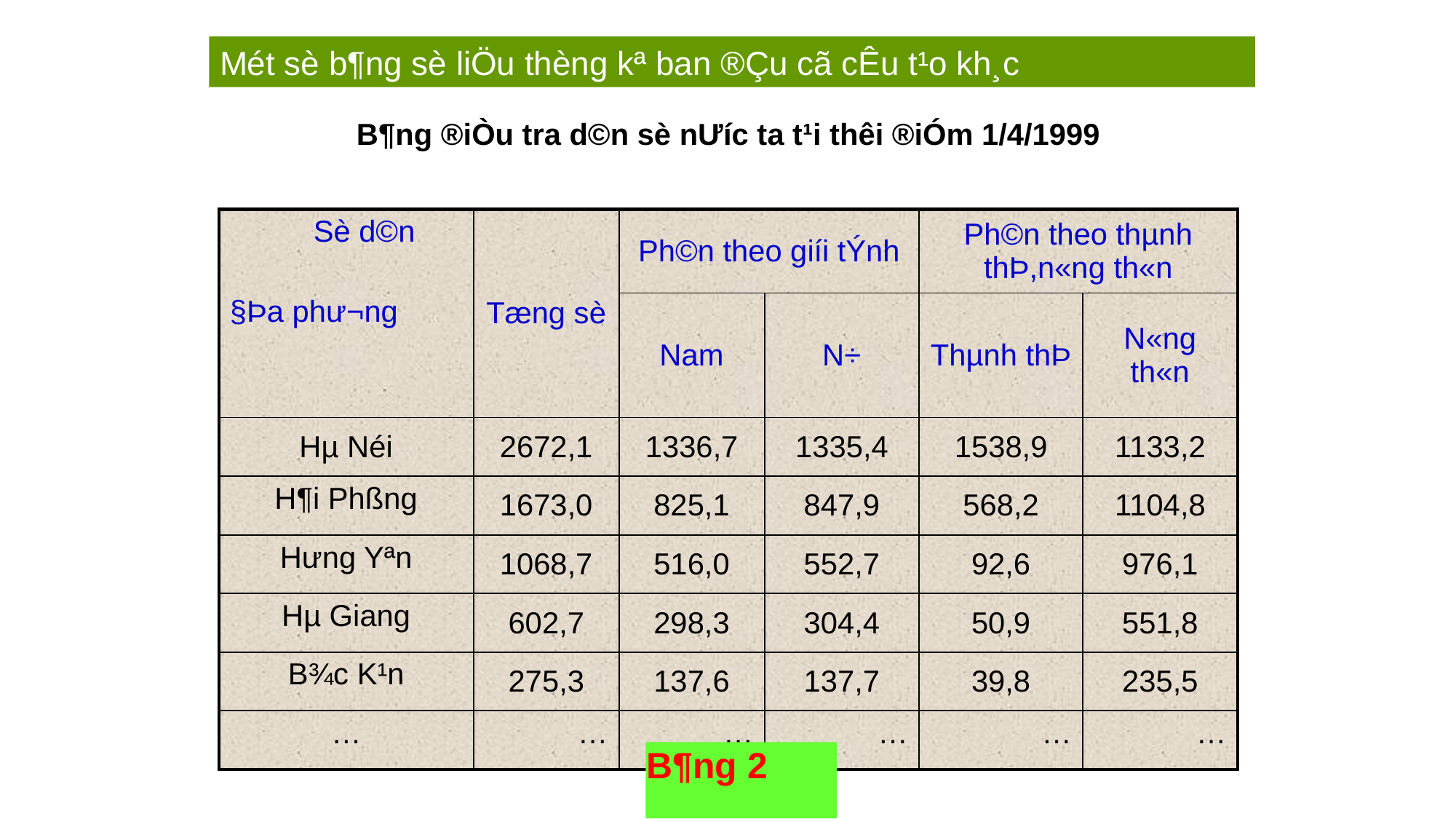

Mét sè b¶ng sè liÖu thèng kª ban ®Çu cã cÊu t¹o kh¸c
B¶ng ®iÒu tra d©n sè nƯ­íc ta t¹i thêi ®iÓm 1/4/1999
| Sè d©n §Þa phư­¬ng | Tæng sè | Ph©n theo giíi tÝnh |  | Ph©n theo thµnh thÞ,n«ng th«n |  |
| --- | --- | --- | --- | --- | --- |
|  |  | Nam | N÷ | Thµnh thÞ | N«ng th«n |
| Hµ Néi | 2672,1 | 1336,7 | 1335,4 | 1538,9 | 1133,2 |
| H¶i Phßng | 1673,0 | 825,1 | 847,9 | 568,2 | 1104,8 |
| Hư­ng Yªn | 1068,7 | 516,0 | 552,7 | 92,6 | 976,1 |
| Hµ Giang | 602,7 | 298,3 | 304,4 | 50,9 | 551,8 |
| B¾c K¹n | 275,3 | 137,6 | 137,7 | 39,8 | 235,5 |
| … | … | … | … | … | … |
B¶ng 2